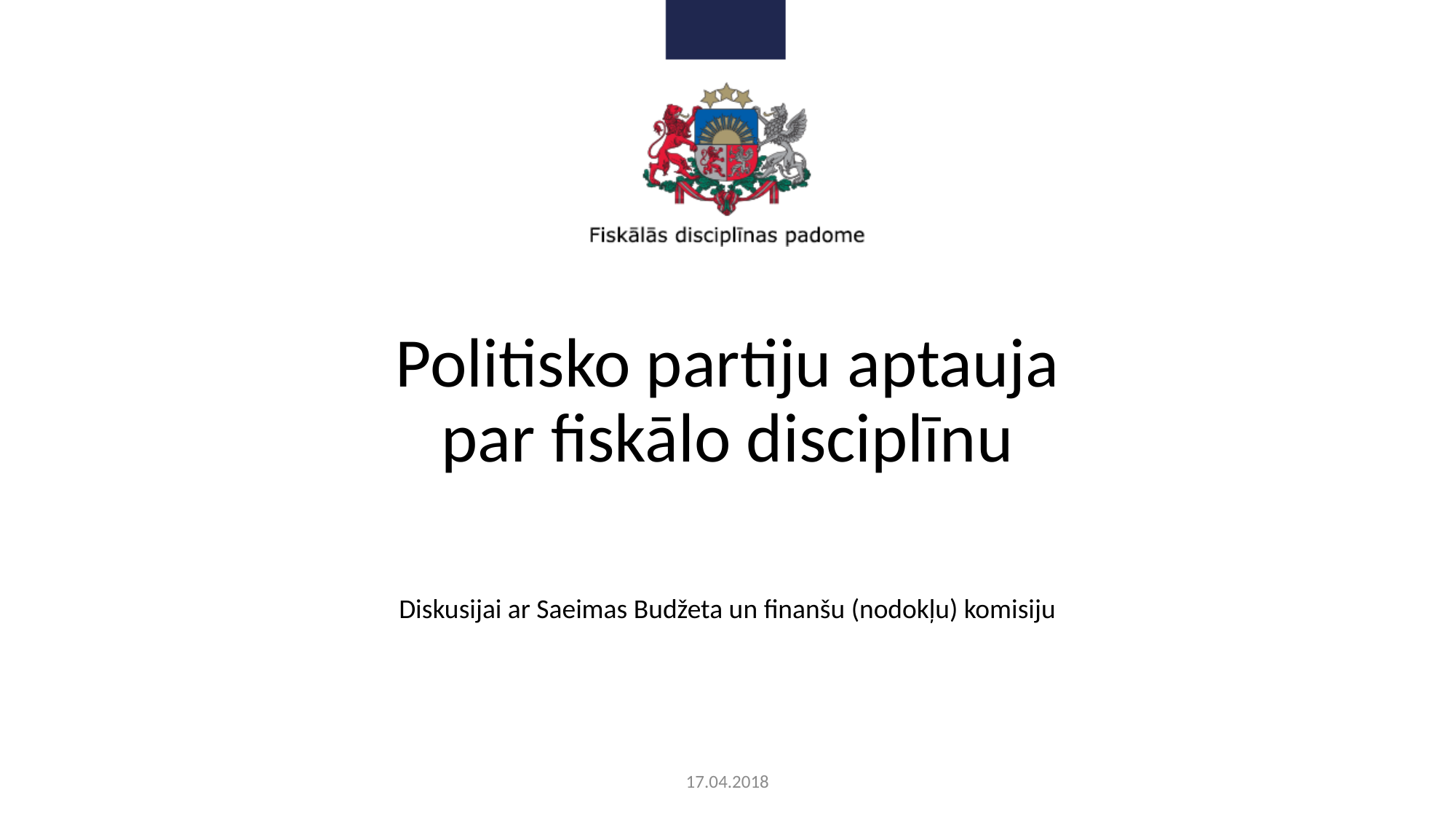

# Politisko partiju aptauja par fiskālo disciplīnu
Diskusijai ar Saeimas Budžeta un finanšu (nodokļu) komisiju
17.04.2018